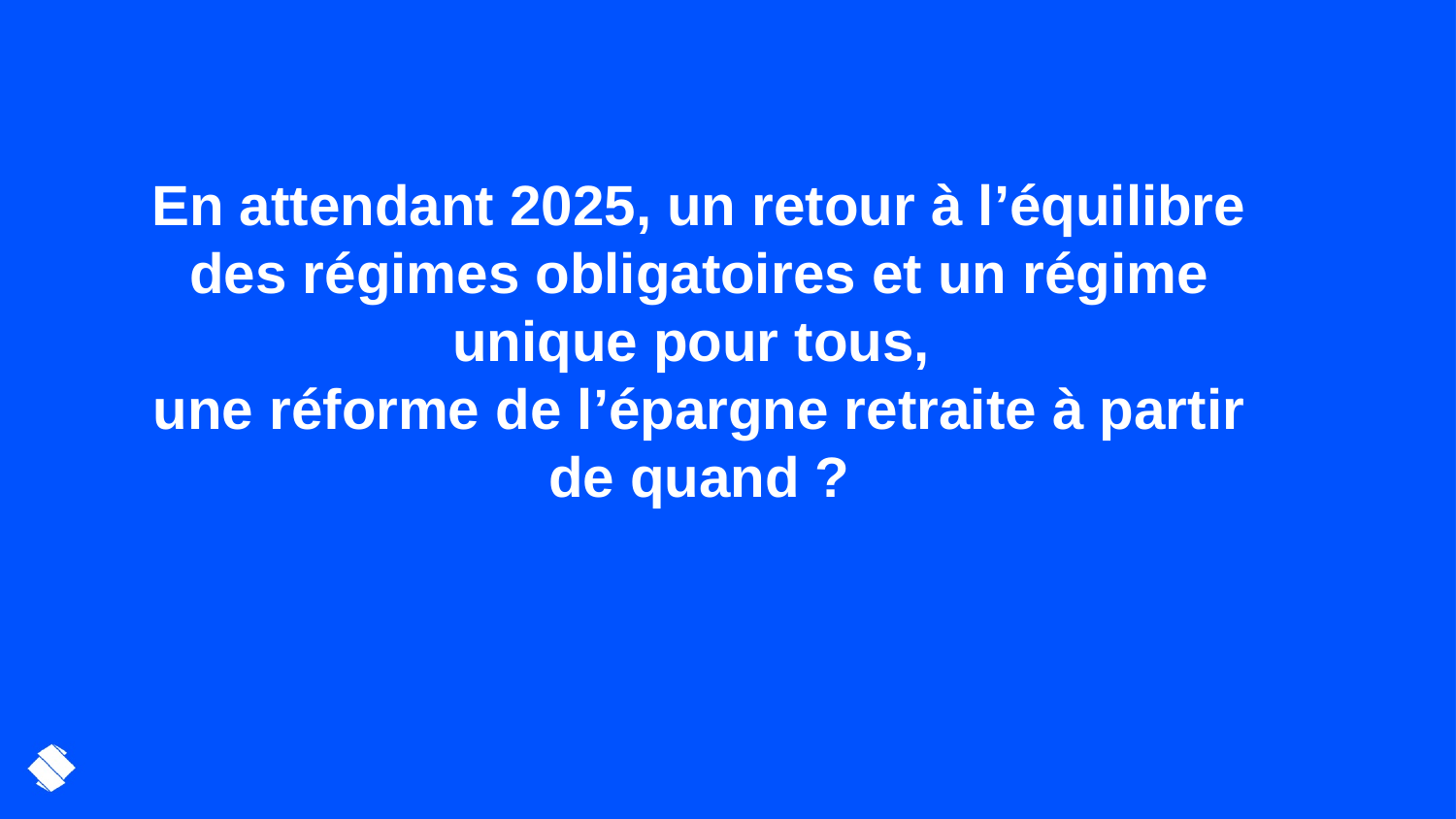

# En attendant 2025, un retour à l’équilibre des régimes obligatoires et un régime unique pour tous, une réforme de l’épargne retraite à partir de quand ?